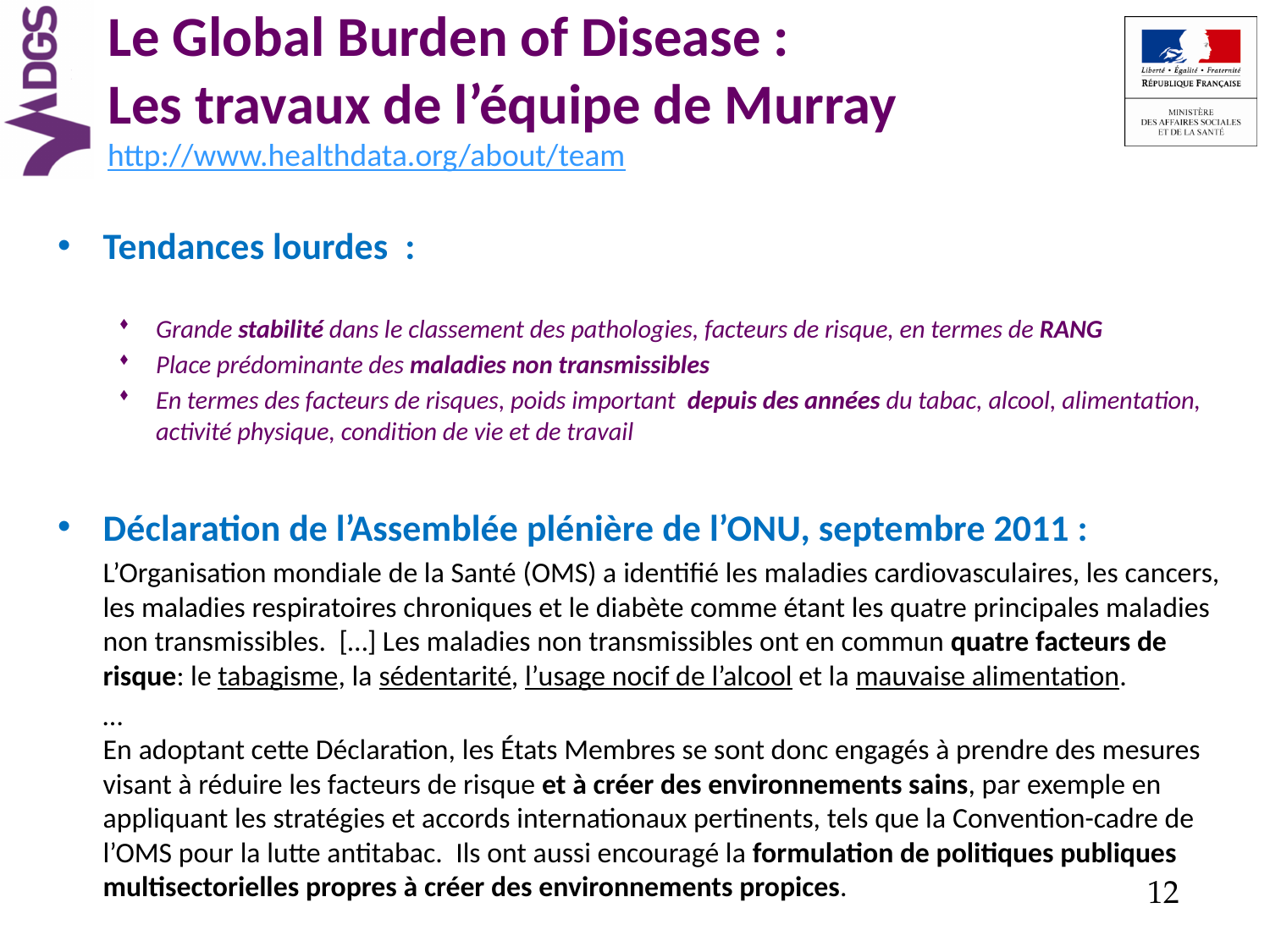

# Le Global Burden of Disease : Les travaux de l’équipe de Murray http://www.healthdata.org/about/team
Tendances lourdes  :

Grande stabilité dans le classement des pathologies, facteurs de risque, en termes de RANG
Place prédominante des maladies non transmissibles
En termes des facteurs de risques, poids important  depuis des années du tabac, alcool, alimentation, activité physique, condition de vie et de travail

Déclaration de l’Assemblée plénière de l’ONU, septembre 2011 :
	L’Organisation mondiale de la Santé (OMS) a identifié les maladies cardiovasculaires, les cancers, les maladies respiratoires chroniques et le diabète comme étant les quatre principales maladies non transmissibles.  […] Les maladies non transmissibles ont en commun quatre facteurs de risque: le tabagisme, la sédentarité, l’usage nocif de l’alcool et la mauvaise alimentation.
	…
En adoptant cette Déclaration, les États Membres se sont donc engagés à prendre des mesures visant à réduire les facteurs de risque et à créer des environnements sains, par exemple en appliquant les stratégies et accords internationaux pertinents, tels que la Convention-cadre de l’OMS pour la lutte antitabac.  Ils ont aussi encouragé la formulation de politiques publiques multisectorielles propres à créer des environnements propices.